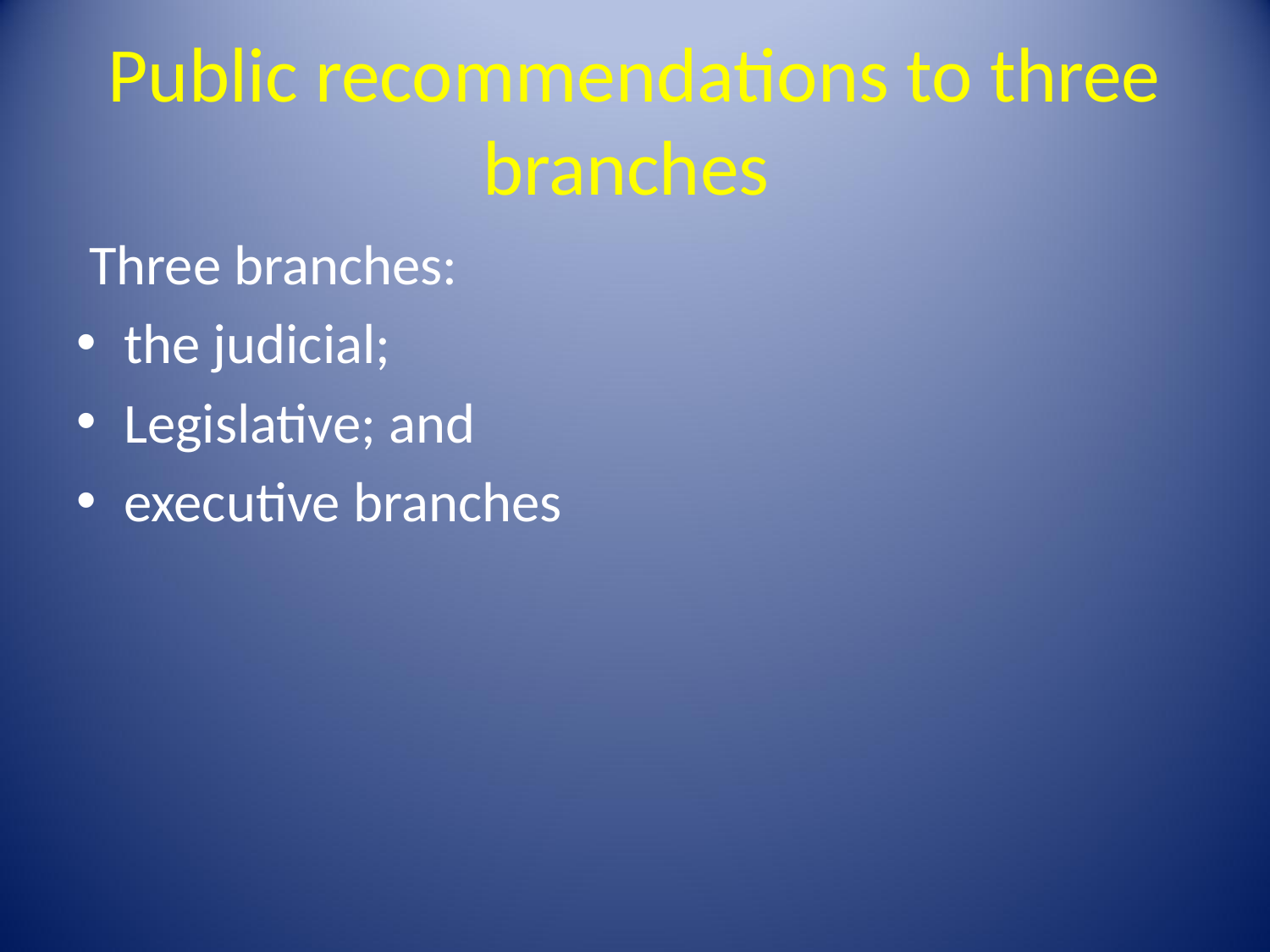

# Public recommendations to three branches
 Three branches:
the judicial;
Legislative; and
executive branches